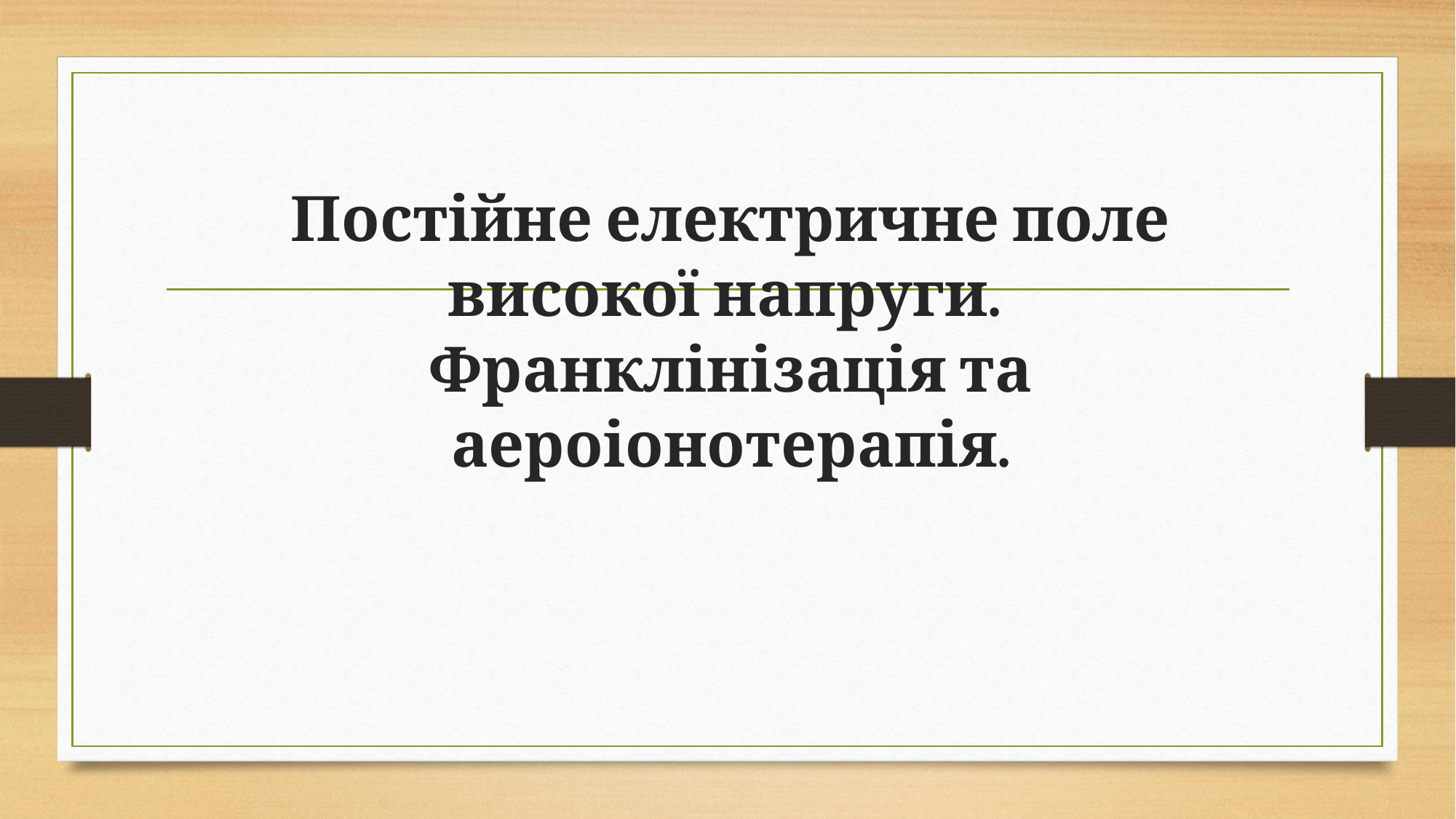

# Постійне електричне поле високої напруги. Франклінізація та аероіонотерапія.